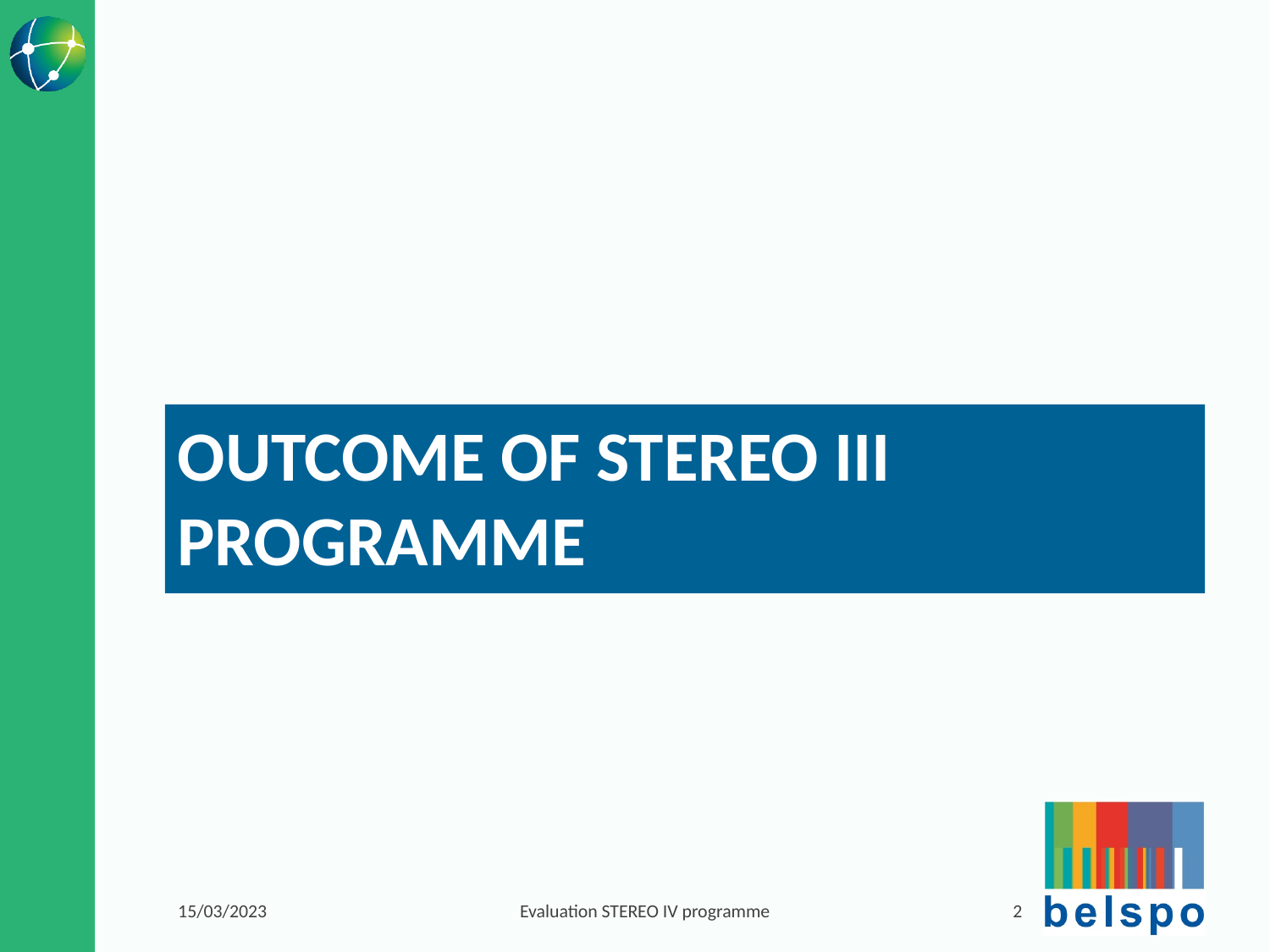

Outcome OF STEREO III PROGRAMME
15/03/2023
Evaluation STEREO IV programme
2